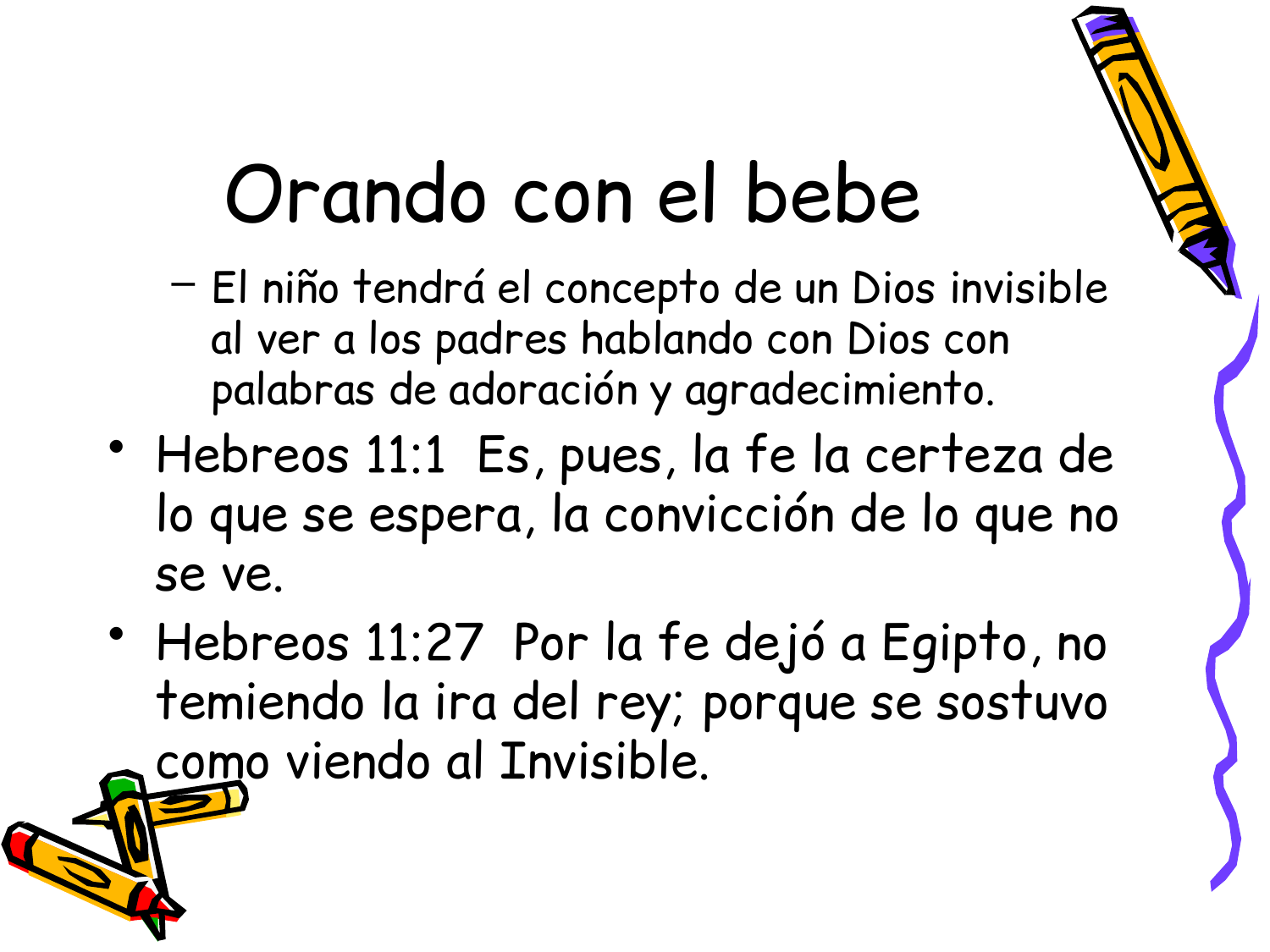

# Orando con el bebe
El niño tendrá el concepto de un Dios invisible al ver a los padres hablando con Dios con palabras de adoración y agradecimiento.
Hebreos 11:1  Es, pues, la fe la certeza de lo que se espera, la convicción de lo que no se ve.
Hebreos 11:27  Por la fe dejó a Egipto, no temiendo la ira del rey; porque se sostuvo como viendo al Invisible.